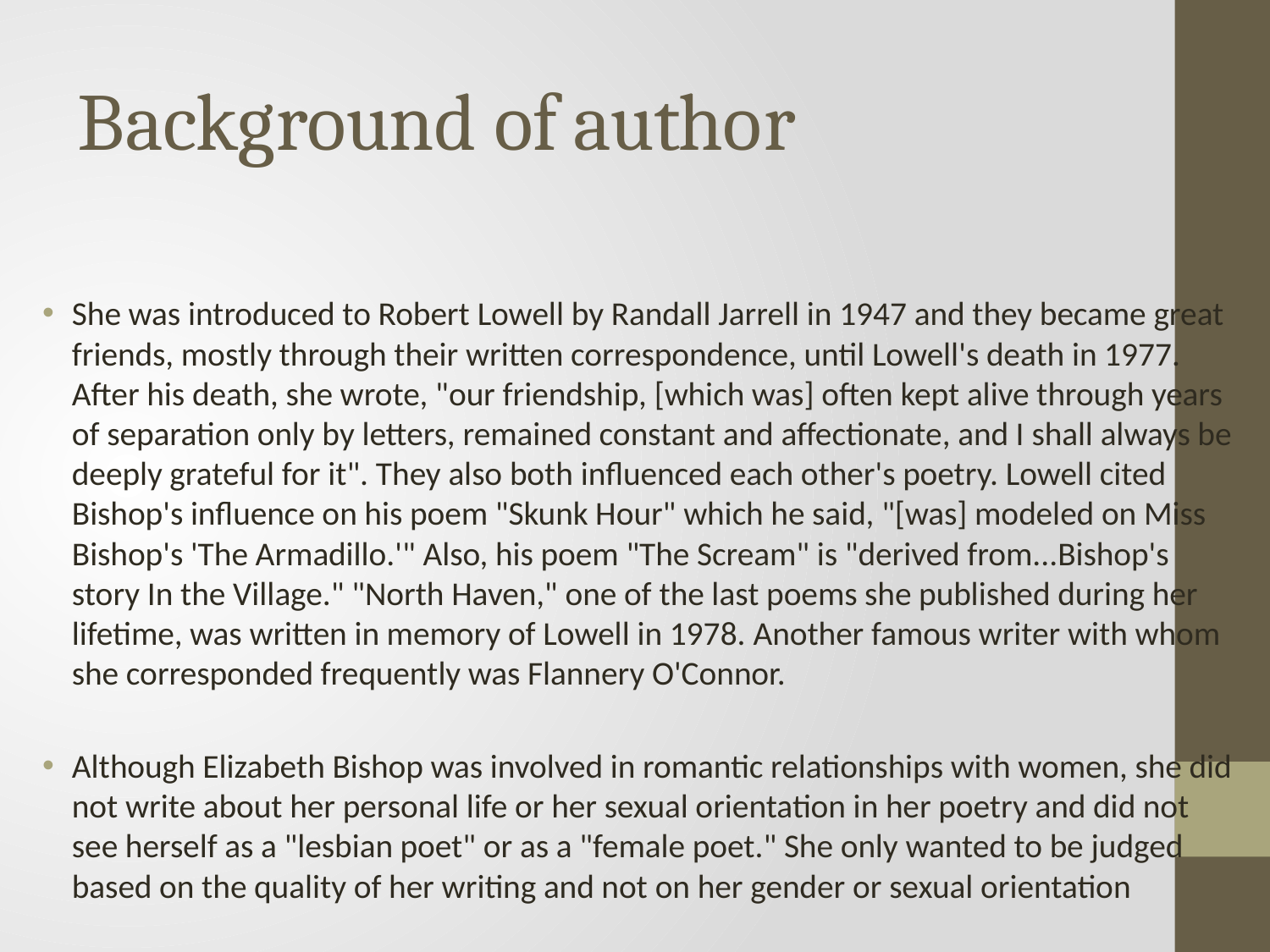

# Background of author
She was introduced to Robert Lowell by Randall Jarrell in 1947 and they became great friends, mostly through their written correspondence, until Lowell's death in 1977. After his death, she wrote, "our friendship, [which was] often kept alive through years of separation only by letters, remained constant and affectionate, and I shall always be deeply grateful for it". They also both influenced each other's poetry. Lowell cited Bishop's influence on his poem "Skunk Hour" which he said, "[was] modeled on Miss Bishop's 'The Armadillo.'" Also, his poem "The Scream" is "derived from...Bishop's story In the Village." "North Haven," one of the last poems she published during her lifetime, was written in memory of Lowell in 1978. Another famous writer with whom she corresponded frequently was Flannery O'Connor.

Although Elizabeth Bishop was involved in romantic relationships with women, she did not write about her personal life or her sexual orientation in her poetry and did not see herself as a "lesbian poet" or as a "female poet." She only wanted to be judged based on the quality of her writing and not on her gender or sexual orientation